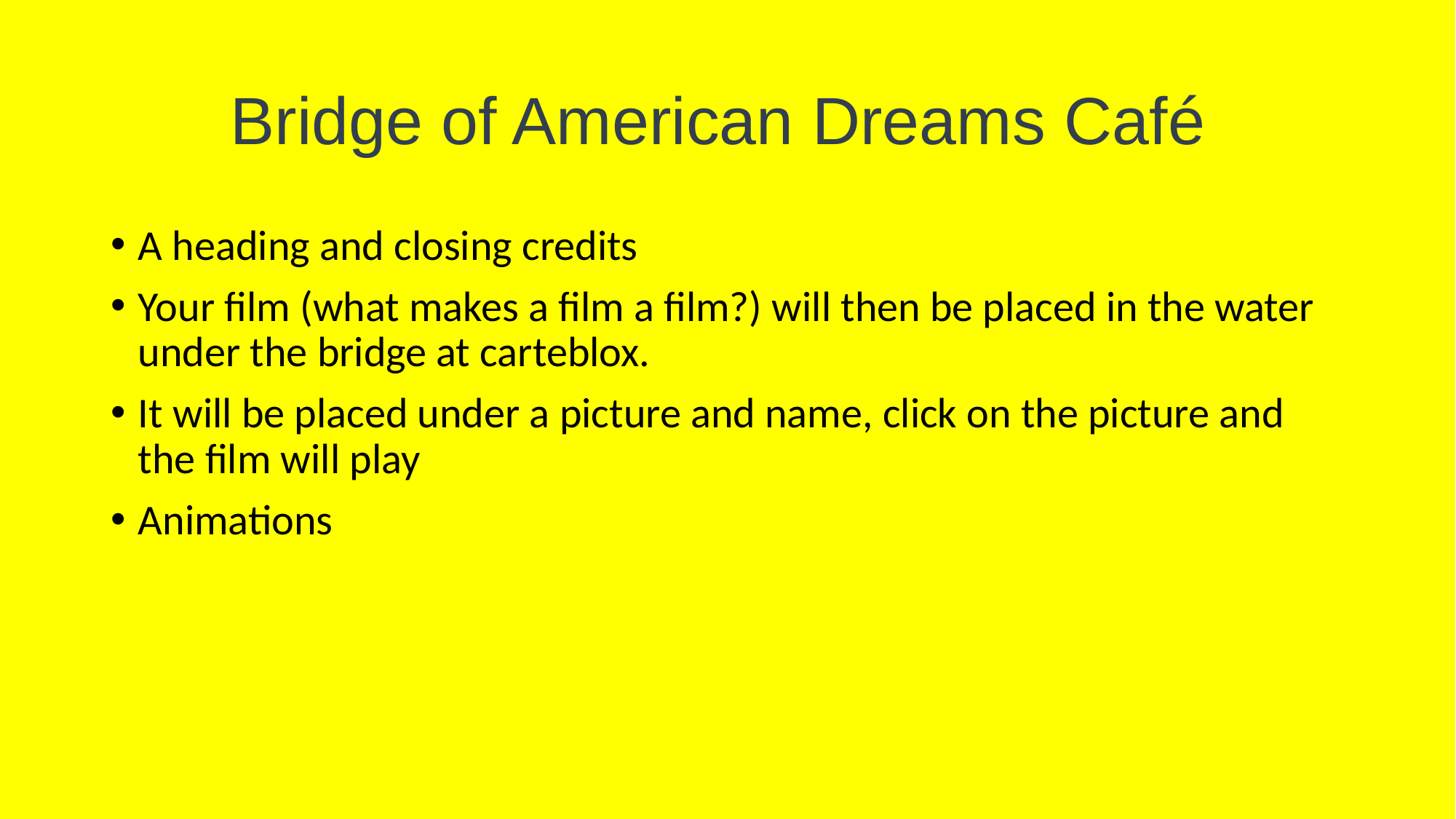

# Bridge of American Dreams Café
A heading and closing credits
Your film (what makes a film a film?) will then be placed in the water under the bridge at carteblox.
It will be placed under a picture and name, click on the picture and the film will play
Animations